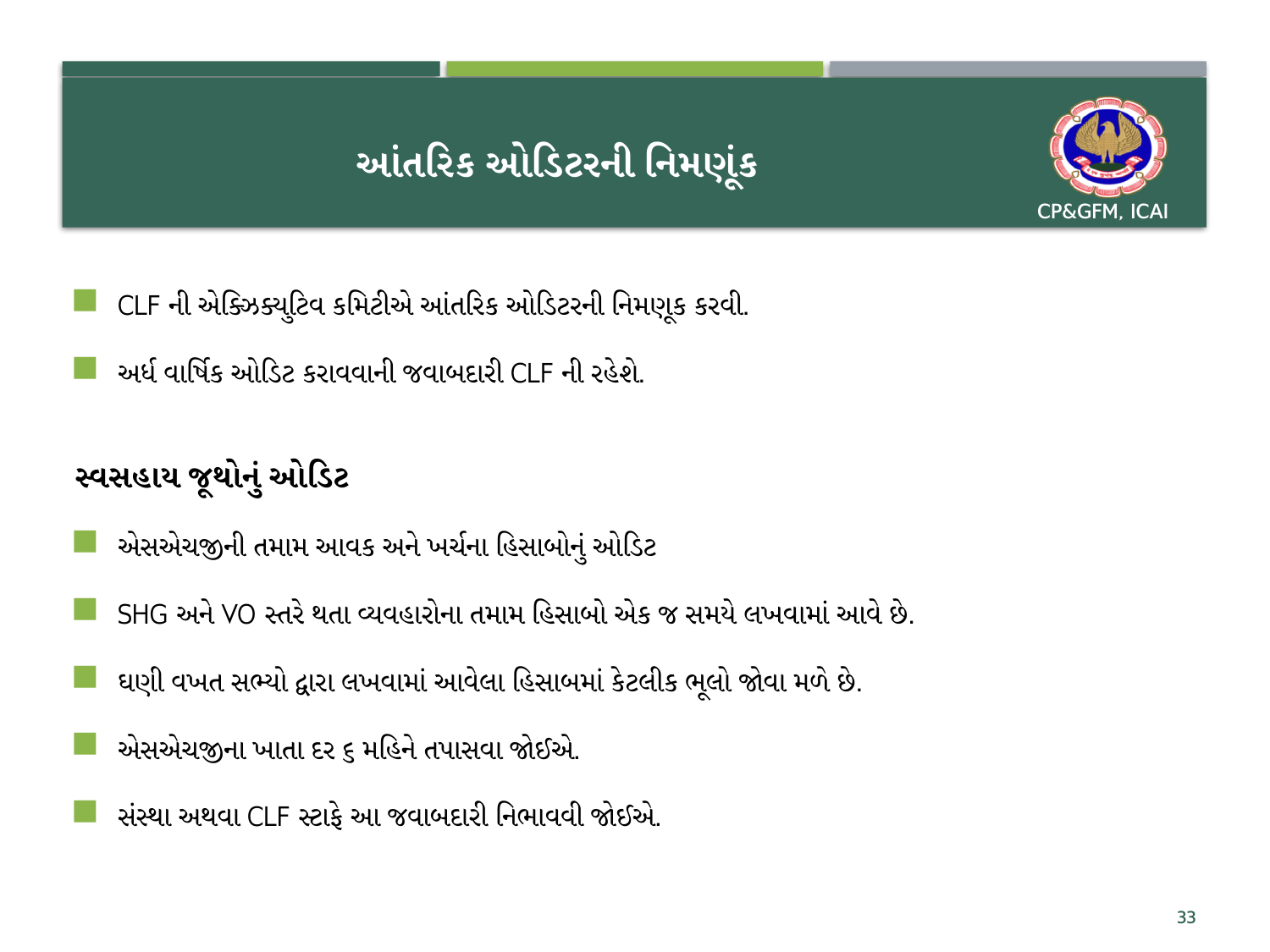

# આંતરિક ઓડિટરની નિમણૂંક
CLF ની એક્ઝિક્યુટિવ કમિટીએ આંતરિક ઓડિટરની નિમણૂક કરવી.
અર્ધ વાર્ષિક ઓડિટ કરાવવાની જવાબદારી CLF ની રહેશે.

સ્વસહાય જૂથોનું ઓડિટ
એસએચજીની તમામ આવક અને ખર્ચના હિસાબોનું ઓડિટ
SHG અને VO સ્તરે થતા વ્યવહારોના તમામ હિસાબો એક જ સમયે લખવામાં આવે છે.
ઘણી વખત સભ્યો દ્વારા લખવામાં આવેલા હિસાબમાં કેટલીક ભૂલો જોવા મળે છે.
એસએચજીના ખાતા દર ૬ મહિને તપાસવા જોઈએ.
સંસ્થા અથવા CLF સ્ટાફે આ જવાબદારી નિભાવવી જોઈએ.
33